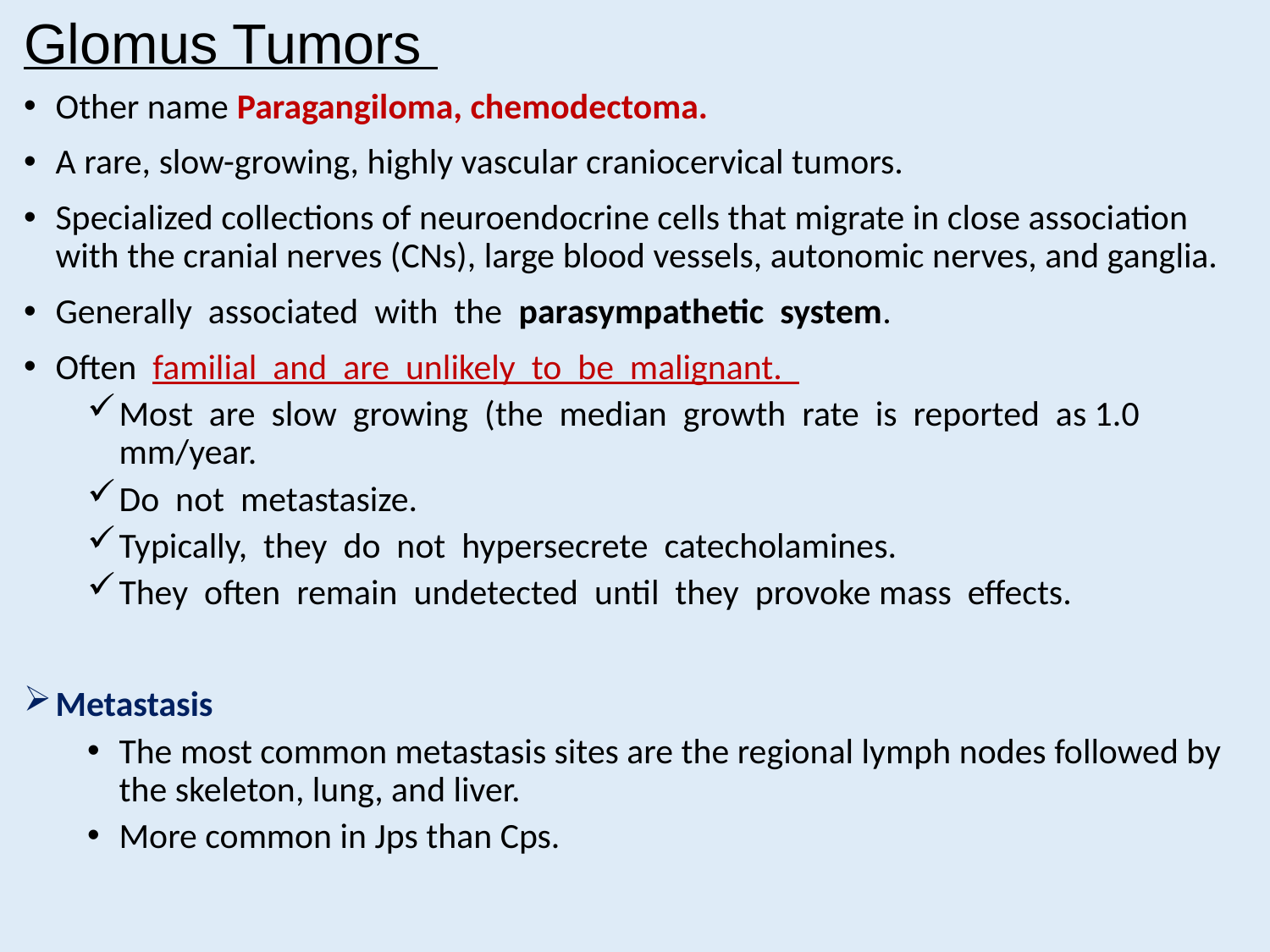

# Glomus Tumors
Other name Paragangiloma, chemodectoma.
A rare, slow-growing, highly vascular craniocervical tumors.
Specialized collections of neuroendocrine cells that migrate in close association with the cranial nerves (CNs), large blood vessels, autonomic nerves, and ganglia.
Generally  associated  with  the  parasympathetic  system.
Often  familial  and  are  unlikely  to  be  malignant.
Most  are  slow  growing  (the  median  growth  rate  is  reported  as 1.0  mm/year.
Do  not  metastasize.
Typically,  they  do  not  hypersecrete  catecholamines.
They  often  remain  undetected  until  they  provoke mass  effects.

Metastasis
The most common metastasis sites are the regional lymph nodes followed by the skeleton, lung, and liver.
More common in Jps than Cps.